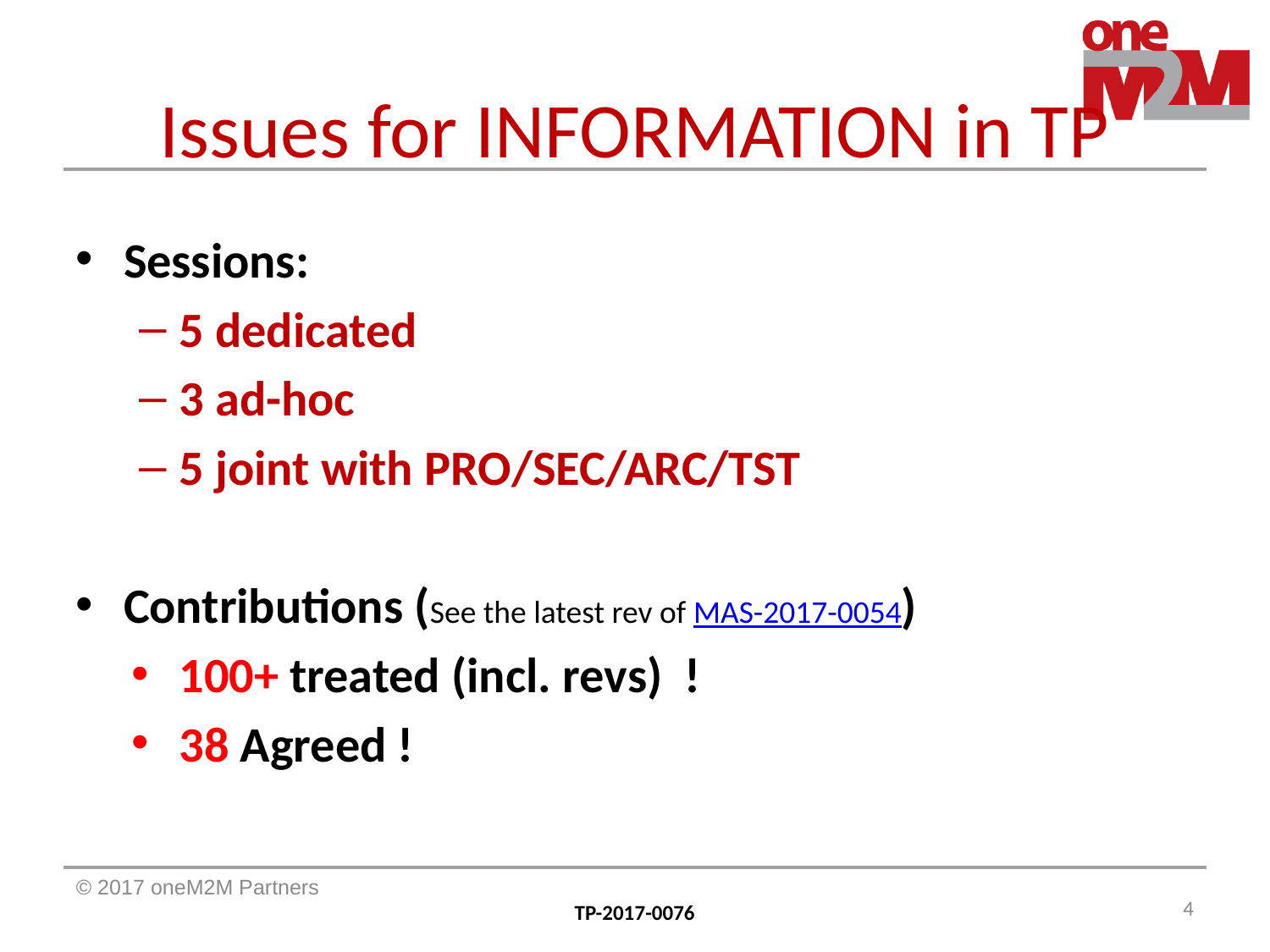

# Issues for INFORMATION in TP
Sessions:
5 dedicated
3 ad-hoc
5 joint with PRO/SEC/ARC/TST

Contributions (See the latest rev of MAS-2017-0054)
100+ treated (incl. revs)  !
38 Agreed !
4